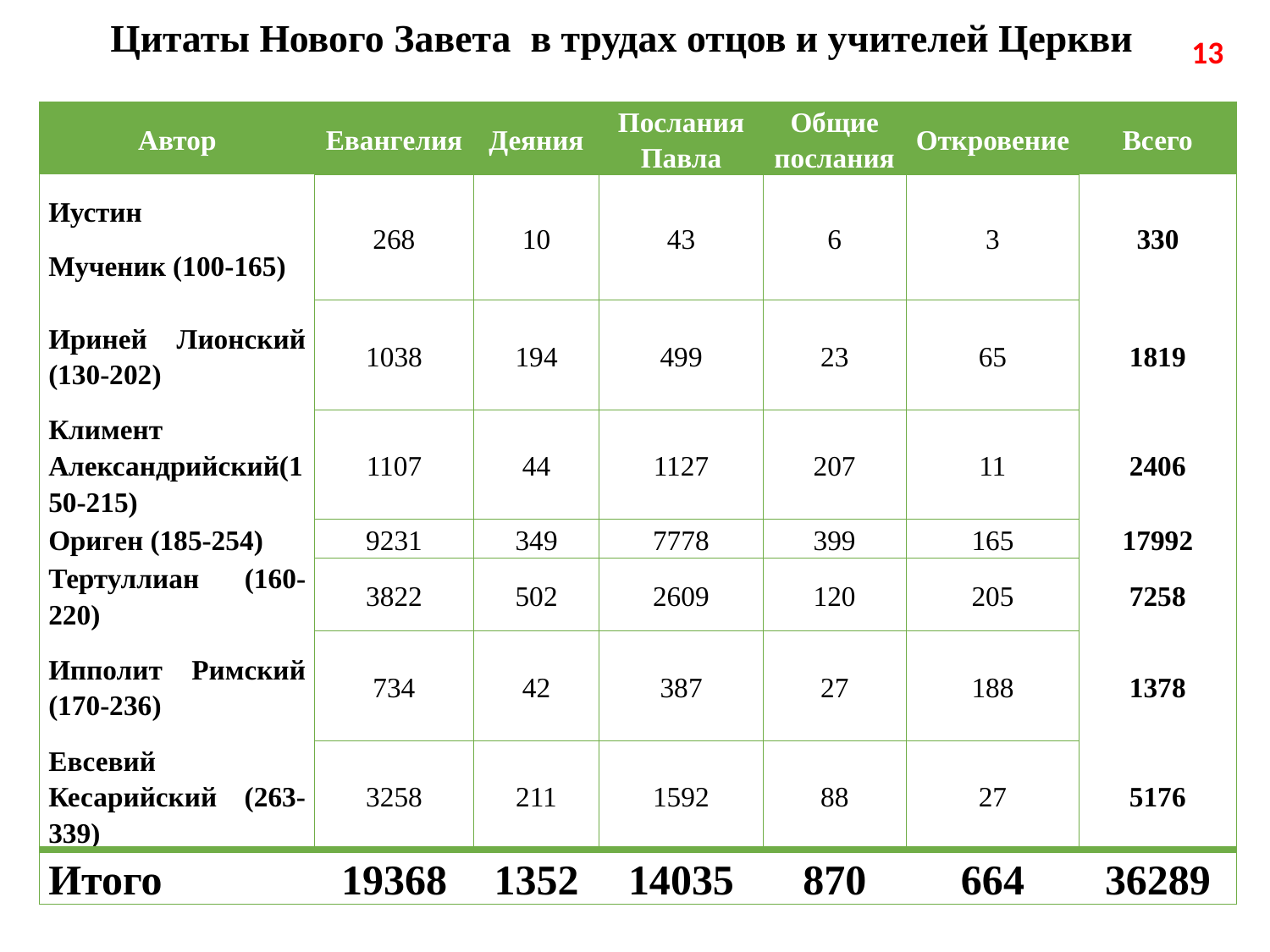

# Цитаты Нового Завета  в трудах отцов и учителей Церкви
13
| Автор | Евангелия | Деяния | Послания Павла | Общие послания | Откровение | Всего |
| --- | --- | --- | --- | --- | --- | --- |
| Иустин Мученик (100-165) | 268 | 10 | 43 | 6 | 3 | 330 |
| Ириней Лионский (130-202) | 1038 | 194 | 499 | 23 | 65 | 1819 |
| Климент Александрийский(150-215) | 1107 | 44 | 1127 | 207 | 11 | 2406 |
| Ориген (185-254) | 9231 | 349 | 7778 | 399 | 165 | 17992 |
| Тертуллиан (160-220) | 3822 | 502 | 2609 | 120 | 205 | 7258 |
| Ипполит Римский (170-236) | 734 | 42 | 387 | 27 | 188 | 1378 |
| Евсевий Кесарийский (263-339) | 3258 | 211 | 1592 | 88 | 27 | 5176 |
| Итого | 19368 | 1352 | 14035 | 870 | 664 | 36289 |